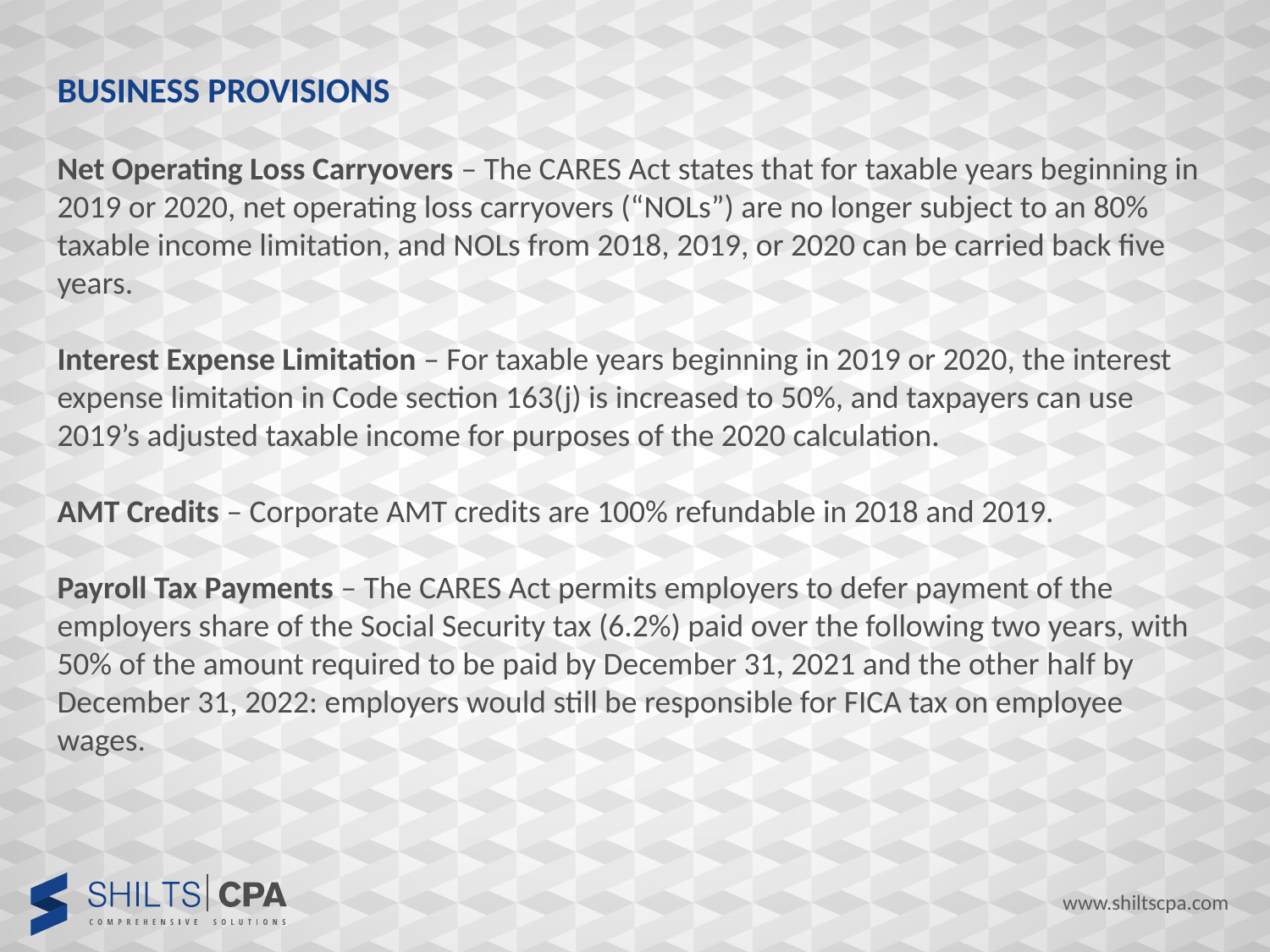

BUSINESS PROVISIONS
Net Operating Loss Carryovers – The CARES Act states that for taxable years beginning in 2019 or 2020, net operating loss carryovers (“NOLs”) are no longer subject to an 80% taxable income limitation, and NOLs from 2018, 2019, or 2020 can be carried back five years.
Interest Expense Limitation – For taxable years beginning in 2019 or 2020, the interest expense limitation in Code section 163(j) is increased to 50%, and taxpayers can use 2019’s adjusted taxable income for purposes of the 2020 calculation.
AMT Credits – Corporate AMT credits are 100% refundable in 2018 and 2019.
Payroll Tax Payments – The CARES Act permits employers to defer payment of the employers share of the Social Security tax (6.2%) paid over the following two years, with 50% of the amount required to be paid by December 31, 2021 and the other half by December 31, 2022: employers would still be responsible for FICA tax on employee wages.